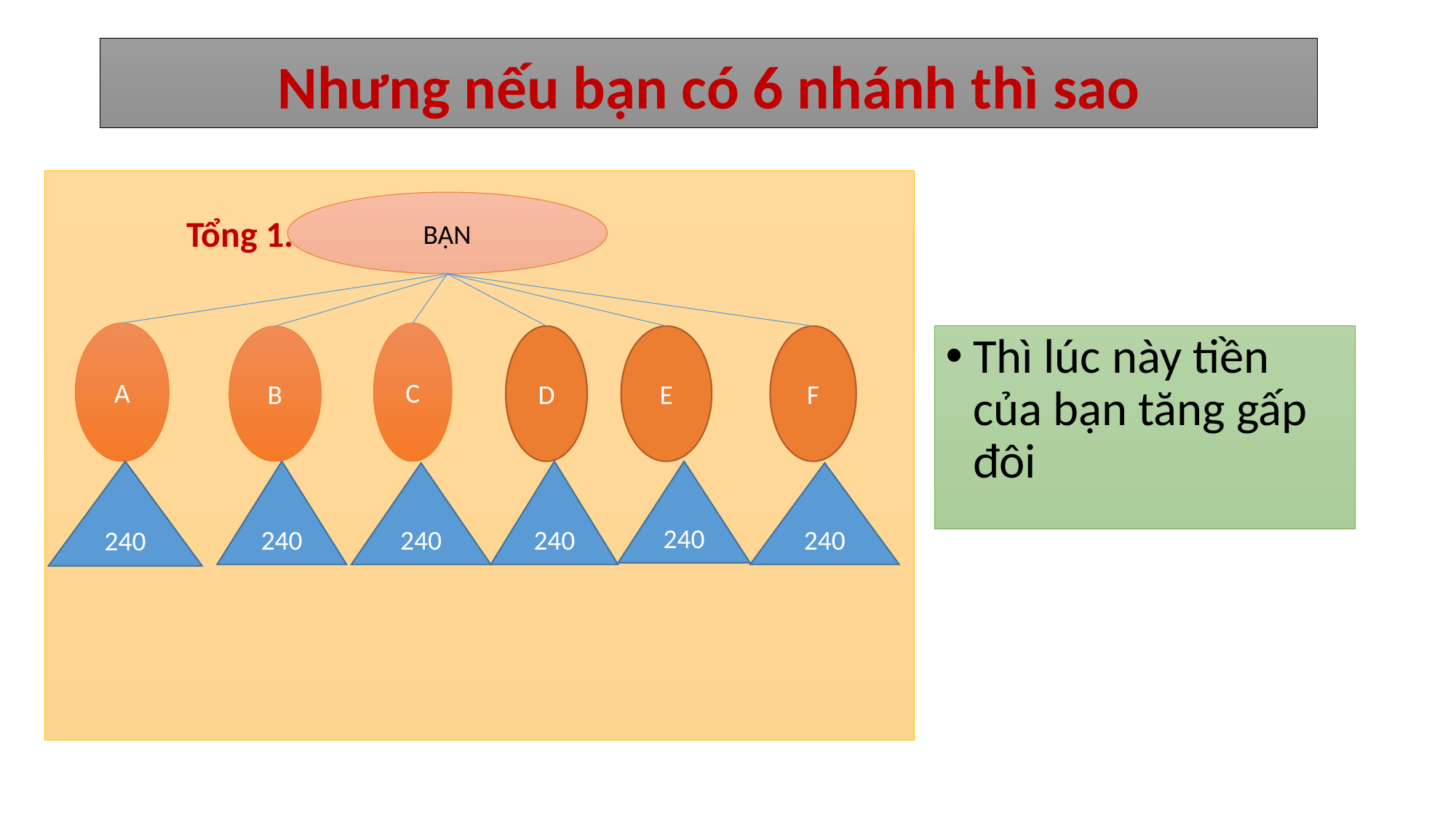

# Nhưng nếu bạn có 6 nhánh thì sao
                                                                                                                        Tổng 1.446 lon
BẠN
A
C
B
D
E
F
Thì lúc này tiền của bạn tăng gấp đôi
240
240
240
240
240
240